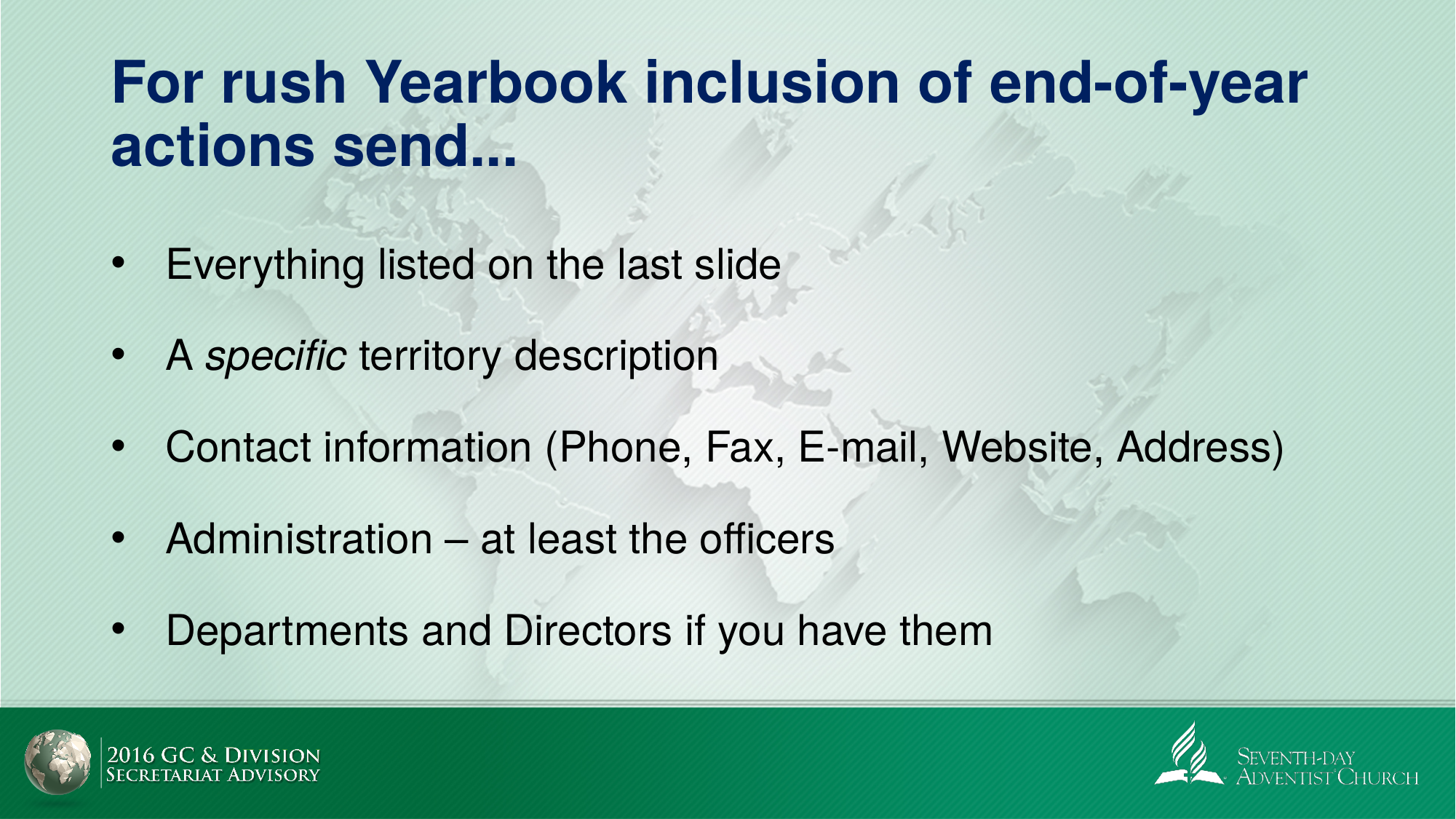

# For rush Yearbook inclusion of end-of-year actions send...
Everything listed on the last slide
A specific territory description
Contact information (Phone, Fax, E-mail, Website, Address)
Administration – at least the officers
Departments and Directors if you have them